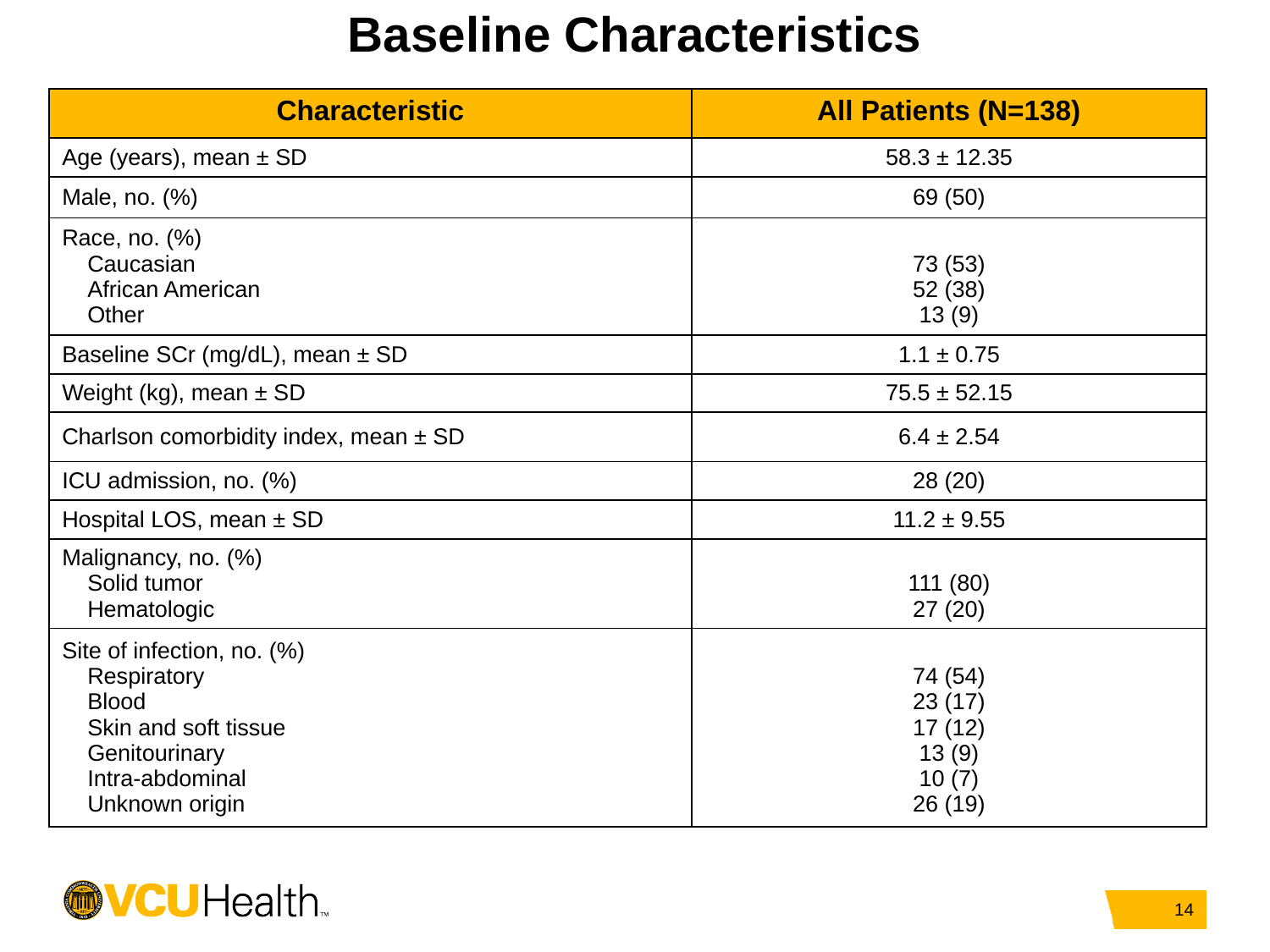

# Baseline Characteristics
| Characteristic | All Patients (N=138) |
| --- | --- |
| Age (years), mean ± SD | 58.3 ± 12.35 |
| Male, no. (%) | 69 (50) |
| Race, no. (%) Caucasian African American Other | 73 (53) 52 (38) 13 (9) |
| Baseline SCr (mg/dL), mean ± SD | 1.1 ± 0.75 |
| Weight (kg), mean ± SD | 75.5 ± 52.15 |
| Charlson comorbidity index, mean ± SD | 6.4 ± 2.54 |
| ICU admission, no. (%) | 28 (20) |
| Hospital LOS, mean ± SD | 11.2 ± 9.55 |
| Malignancy, no. (%) Solid tumor Hematologic | 111 (80) 27 (20) |
| Site of infection, no. (%) Respiratory Blood Skin and soft tissue Genitourinary Intra-abdominal Unknown origin | 74 (54) 23 (17) 17 (12) 13 (9) 10 (7) 26 (19) |
14